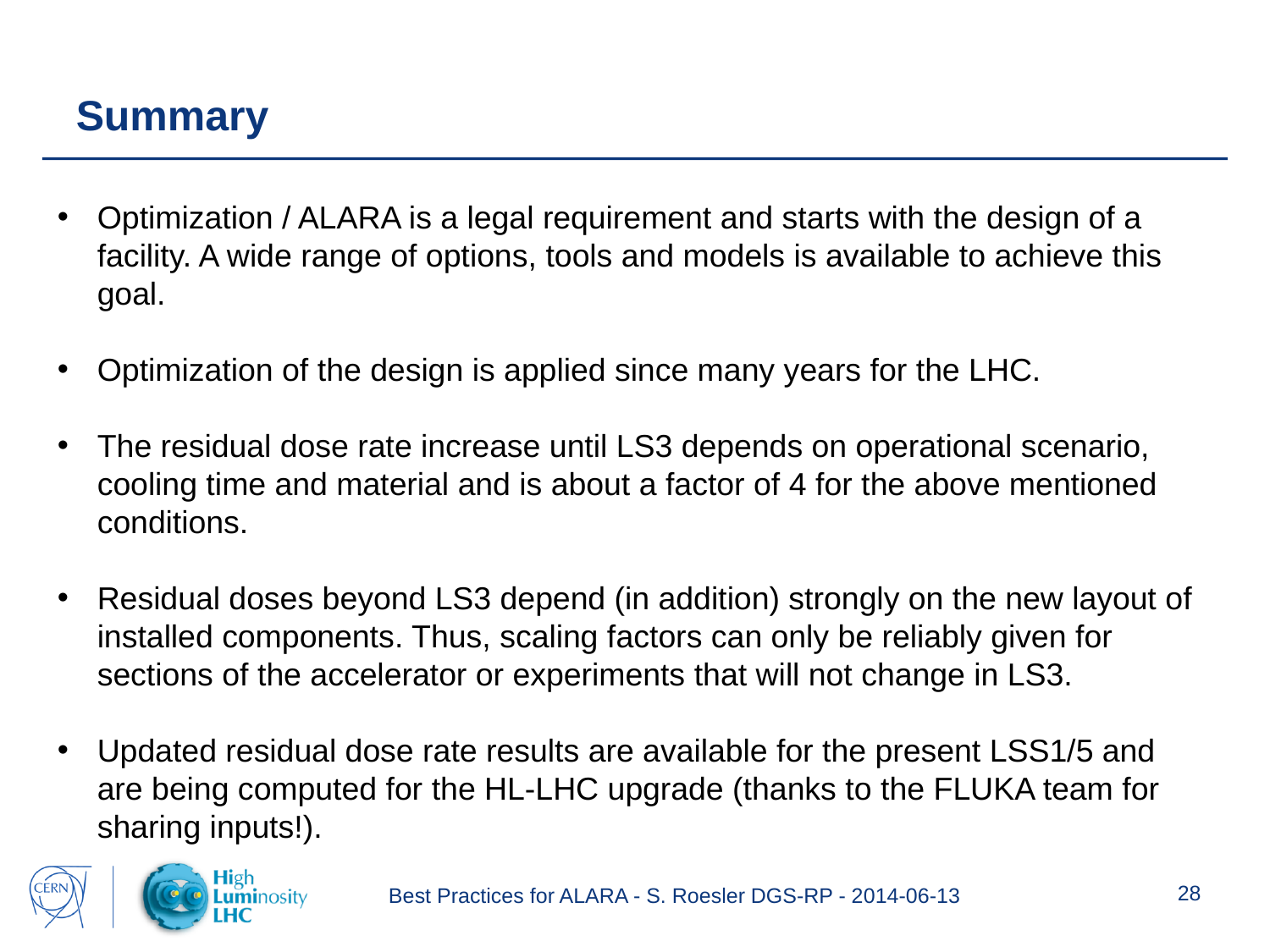

Summary

Optimization / ALARA is a legal requirement and starts with the design of a facility. A wide range of options, tools and models is available to achieve this goal.

Optimization of the design is applied since many years for the LHC.

The residual dose rate increase until LS3 depends on operational scenario, cooling time and material and is about a factor of 4 for the above mentioned conditions.

Residual doses beyond LS3 depend (in addition) strongly on the new layout of installed components. Thus, scaling factors can only be reliably given for sections of the accelerator or experiments that will not change in LS3.

Updated residual dose rate results are available for the present LSS1/5 and are being computed for the HL-LHC upgrade (thanks to the FLUKA team for sharing inputs!).